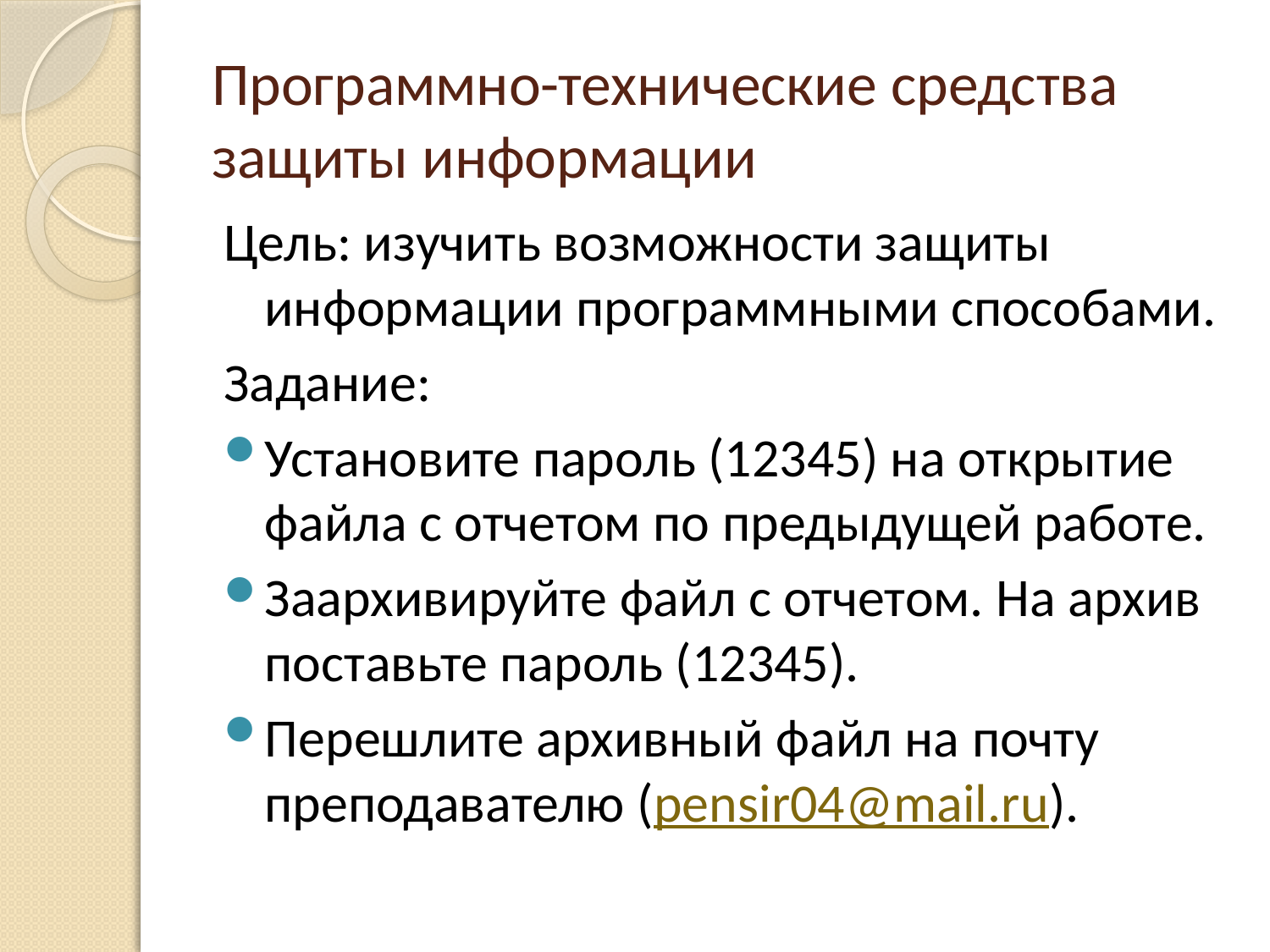

# Программно-технические средства защиты информации
Цель: изучить возможности защиты информации программными способами.
Задание:
Установите пароль (12345) на открытие файла с отчетом по предыдущей работе.
Заархивируйте файл с отчетом. На архив поставьте пароль (12345).
Перешлите архивный файл на почту преподавателю (pensir04@mail.ru).